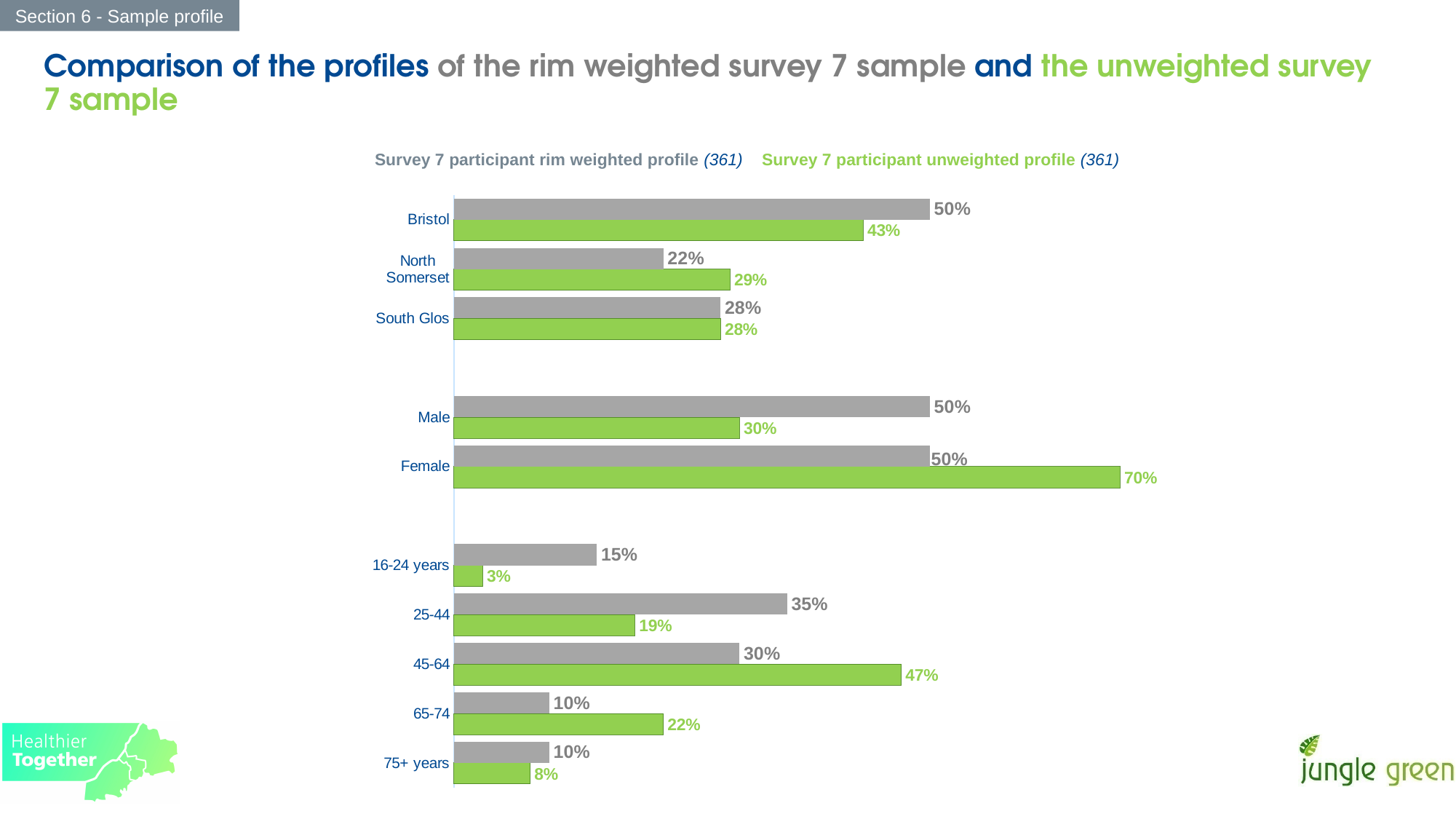

Section 6 - Sample profile
Comparison of the profiles of the rim weighted survey 7 sample and the unweighted survey 7 sample
Survey 7 participant rim weighted profile (361)    Survey 7 participant unweighted profile (361)

### Chart

| Category | cared for | Online survey sample |
|---|---|---|
| 75+ years | 0.08 | 0.1 |
| 65-74 | 0.22 | 0.1 |
| 45-64 | 0.47 | 0.3 |
| 25-44 | 0.19 | 0.35 |
| 16-24 years | 0.03 | 0.15 |
|  | None | None |
| Female | 0.7 | 0.5 |
| Male | 0.3 | 0.5 |
|  | None | None |
| South Glos | 0.28 | 0.28 |
| North Somerset | 0.29 | 0.22 |
| Bristol | 0.43 | 0.5 |